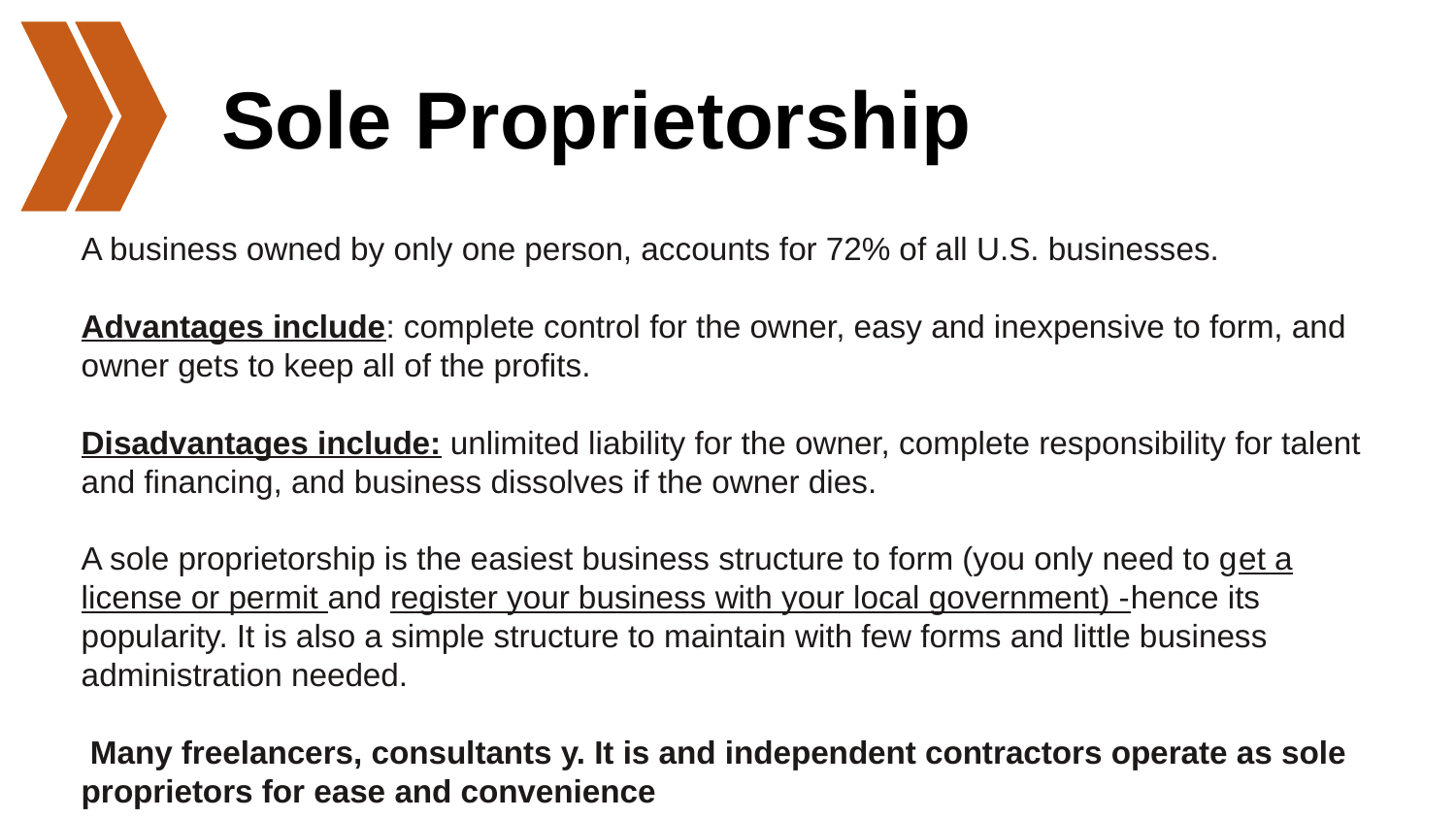

# Sole Proprietorship
A business owned by only one person, accounts for 72% of all U.S. businesses.

Advantages include: complete control for the owner, easy and inexpensive to form, and owner gets to keep all of the profits.

Disadvantages include: unlimited liability for the owner, complete responsibility for talent and financing, and business dissolves if the owner dies.

A sole proprietorship is the easiest business structure to form (you only need to get a license or permit and register your business with your local government) -hence its popularity. It is also a simple structure to maintain with few forms and little business administration needed.

 Many freelancers, consultants y. It is and independent contractors operate as sole proprietors for ease and convenience